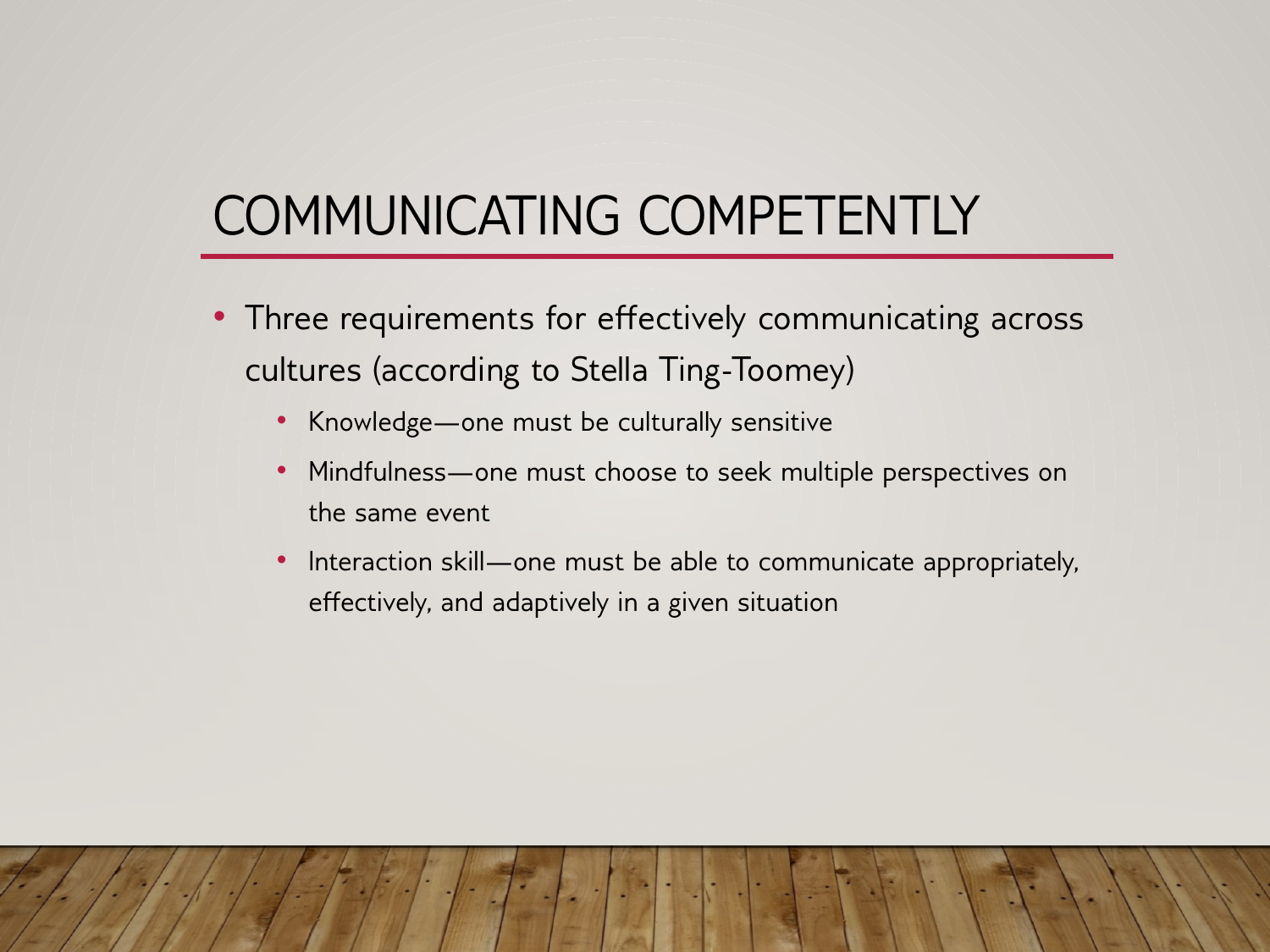

# Communicating Competently
Three requirements for effectively communicating across cultures (according to Stella Ting-Toomey)
Knowledge—one must be culturally sensitive
Mindfulness—one must choose to seek multiple perspectives on the same event
Interaction skill—one must be able to communicate appropriately, effectively, and adaptively in a given situation